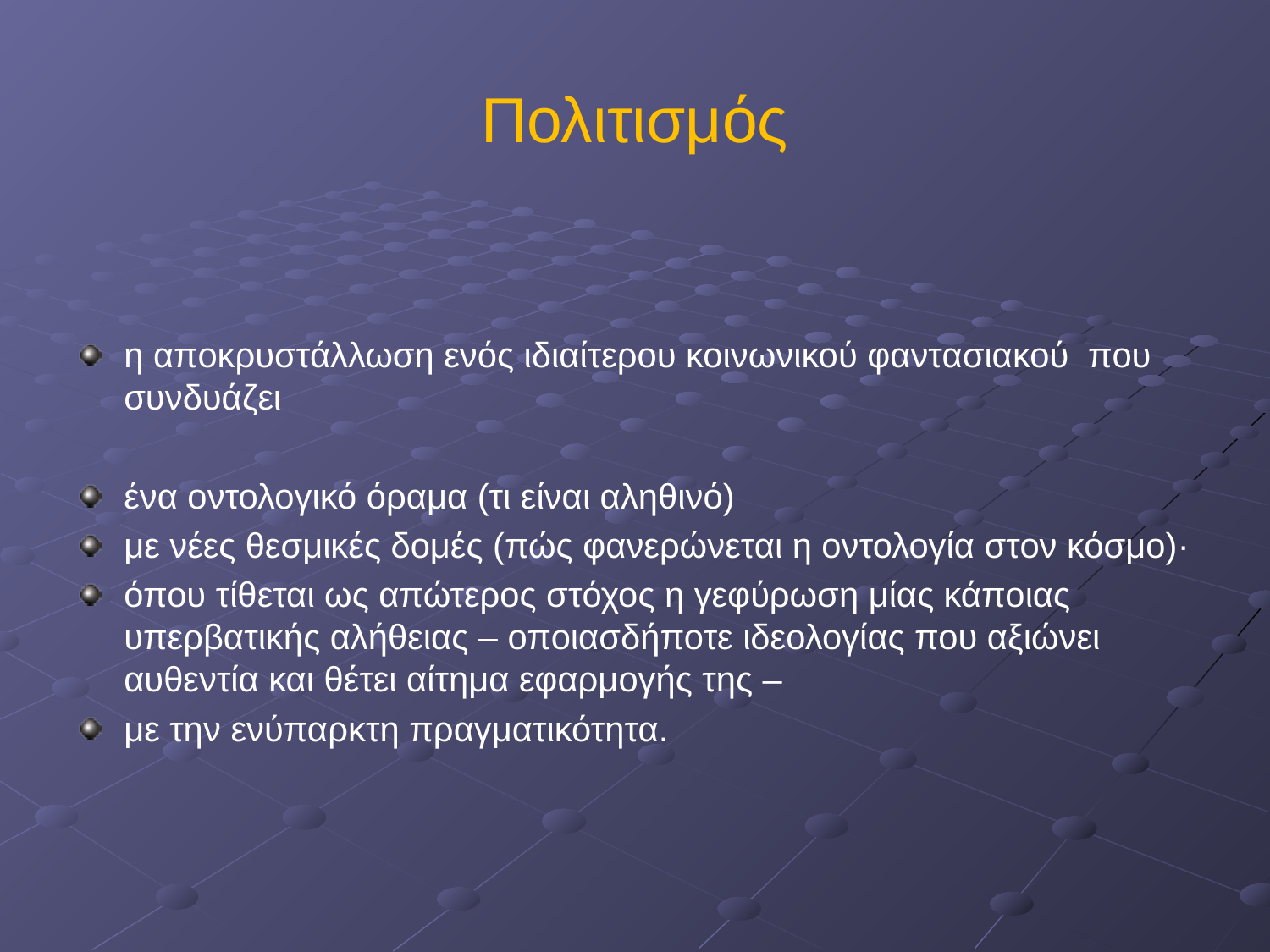

# Πολιτισμός
η αποκρυστάλλωση ενός ιδιαίτερου κοινωνικού φαντασιακού  που συνδυάζει

ένα οντολογικό όραμα (τι είναι αληθινό)
με νέες θεσμικές δομές (πώς φανερώνεται η οντολογία στον κόσμο)·
όπου τίθεται ως απώτερος στόχος η γεφύρωση μίας κάποιας υπερβατικής αλήθειας – οποιασδήποτε ιδεολογίας που αξιώνει αυθεντία και θέτει αίτημα εφαρμογής της –
με την ενύπαρκτη πραγματικότητα.